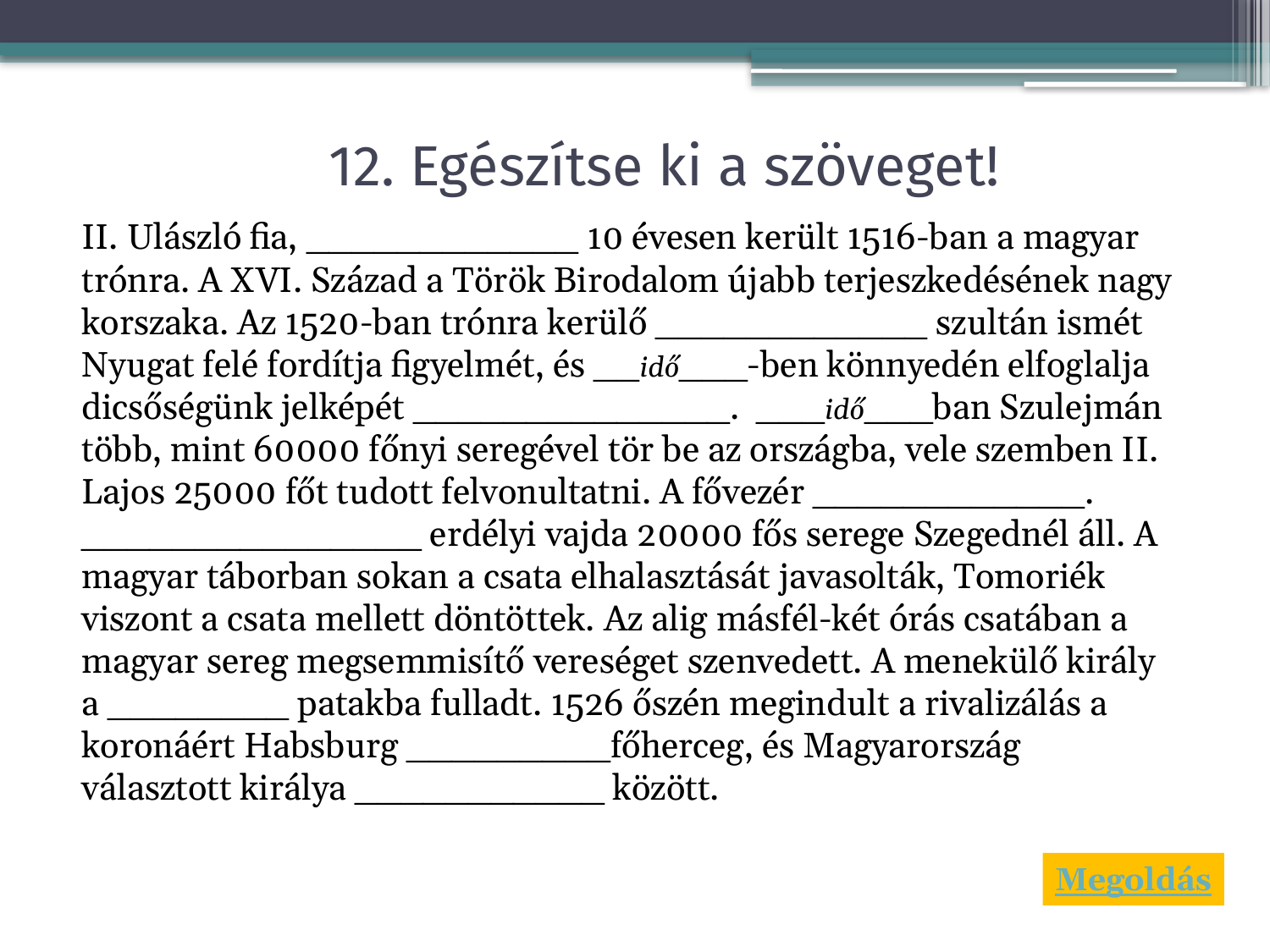

# 12. Egészítse ki a szöveget!
II. Ulászló fia, ____________ 10 évesen került 1516-ban a magyar trónra. A XVI. Század a Török Birodalom újabb terjeszkedésének nagy korszaka. Az 1520-ban trónra kerülő ____________ szultán ismét Nyugat felé fordítja figyelmét, és __idő___-ben könnyedén elfoglalja dicsőségünk jelképét ______________.  ___idő___ban Szulejmán több, mint 60000 főnyi seregével tör be az országba, vele szemben II. Lajos 25000 főt tudott felvonultatni. A fővezér ____________.  _______________ erdélyi vajda 20000 fős serege Szegednél áll. A magyar táborban sokan a csata elhalasztását javasolták, Tomoriék viszont a csata mellett döntöttek. Az alig másfél-két órás csatában a magyar sereg megsemmisítő vereséget szenvedett. A menekülő király a ________ patakba fulladt. 1526 őszén megindult a rivalizálás a koronáért Habsburg _________főherceg, és Magyarország választott királya ___________ között.
Megoldás